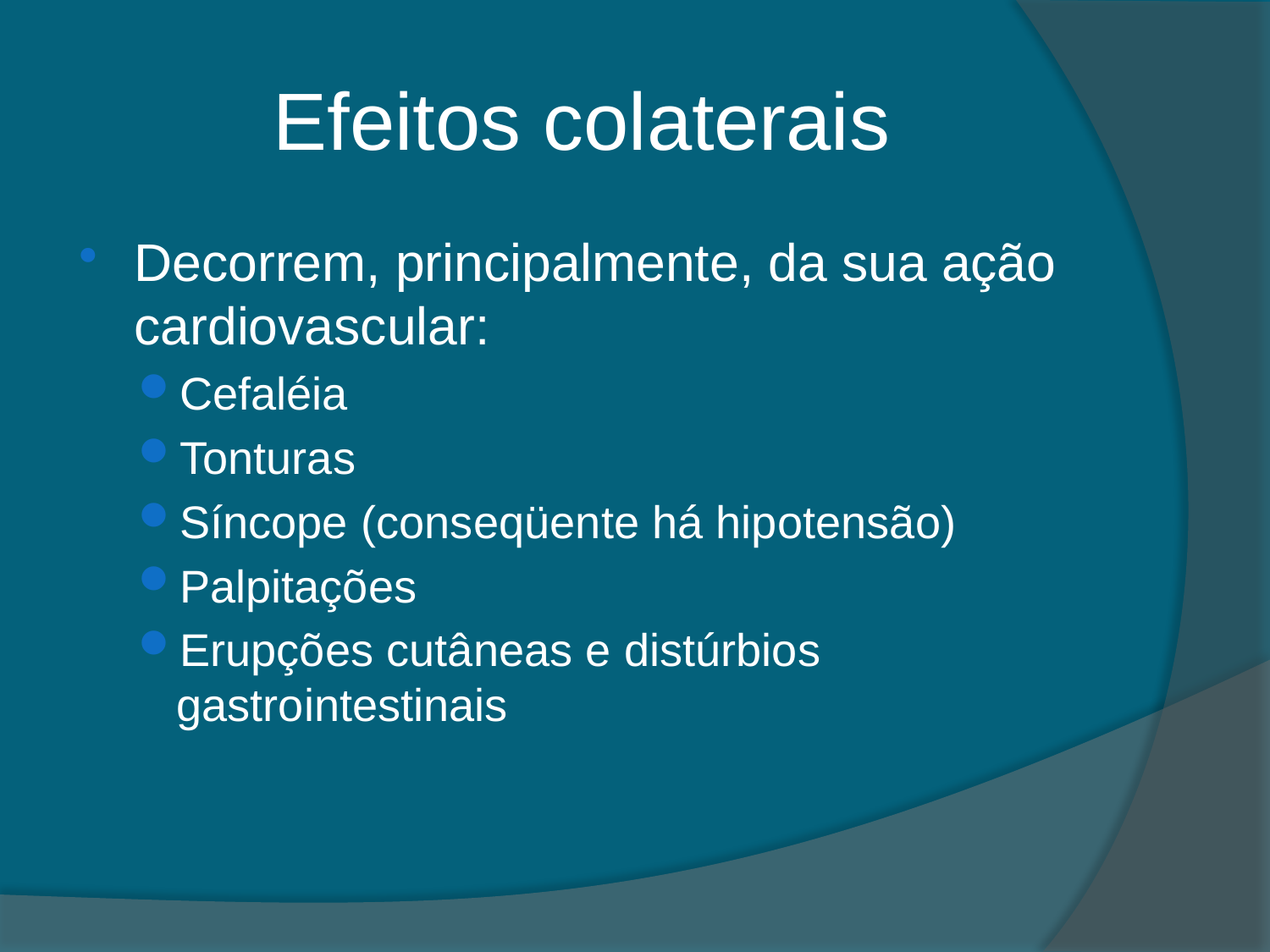

# Efeitos colaterais
Decorrem, principalmente, da sua ação cardiovascular:
Cefaléia
Tonturas
Síncope (conseqüente há hipotensão)
Palpitações
Erupções cutâneas e distúrbios gastrointestinais